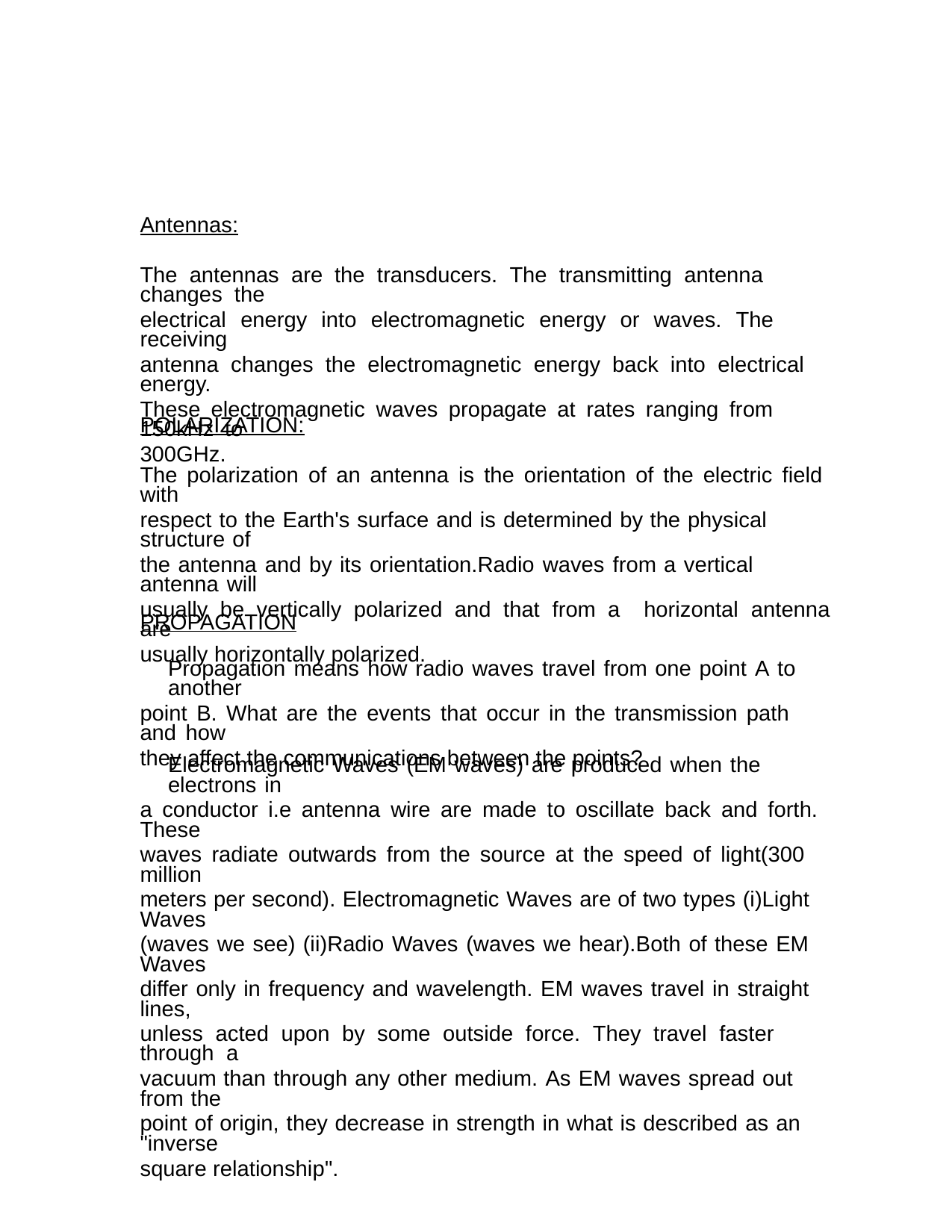

Antennas:
The antennas are the transducers. The transmitting antenna changes the
electrical energy into electromagnetic energy or waves. The receiving
antenna changes the electromagnetic energy back into electrical energy.
These electromagnetic waves propagate at rates ranging from 150kHz to
300GHz.
POLARIZATION:
The polarization of an antenna is the orientation of the electric field with
respect to the Earth's surface and is determined by the physical structure of
the antenna and by its orientation.Radio waves from a vertical antenna will
usually be vertically polarized and that from a horizontal antenna are
usually horizontally polarized.
PROPAGATION
Propagation means how radio waves travel from one point A to another
point B. What are the events that occur in the transmission path and how
they affect the communications between the points?
Electromagnetic Waves (EM waves) are produced when the electrons in
a conductor i.e antenna wire are made to oscillate back and forth. These
waves radiate outwards from the source at the speed of light(300 million
meters per second). Electromagnetic Waves are of two types (i)Light Waves
(waves we see) (ii)Radio Waves (waves we hear).Both of these EM Waves
differ only in frequency and wavelength. EM waves travel in straight lines,
unless acted upon by some outside force. They travel faster through a
vacuum than through any other medium. As EM waves spread out from the
point of origin, they decrease in strength in what is described as an "inverse
square relationship".